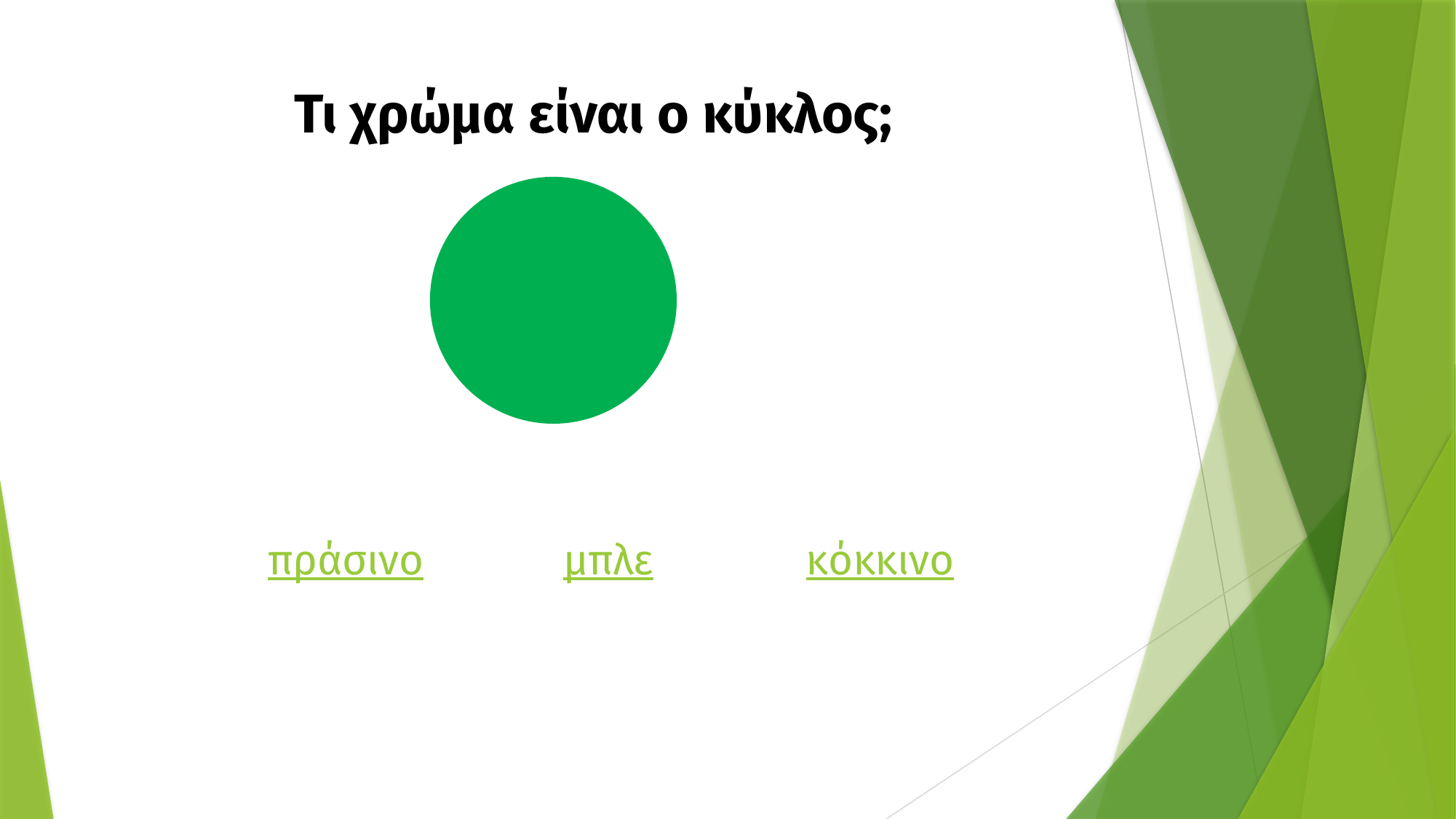

# Τι χρώμα είναι ο κύκλος;

πράσινο
μπλε
κόκκινο